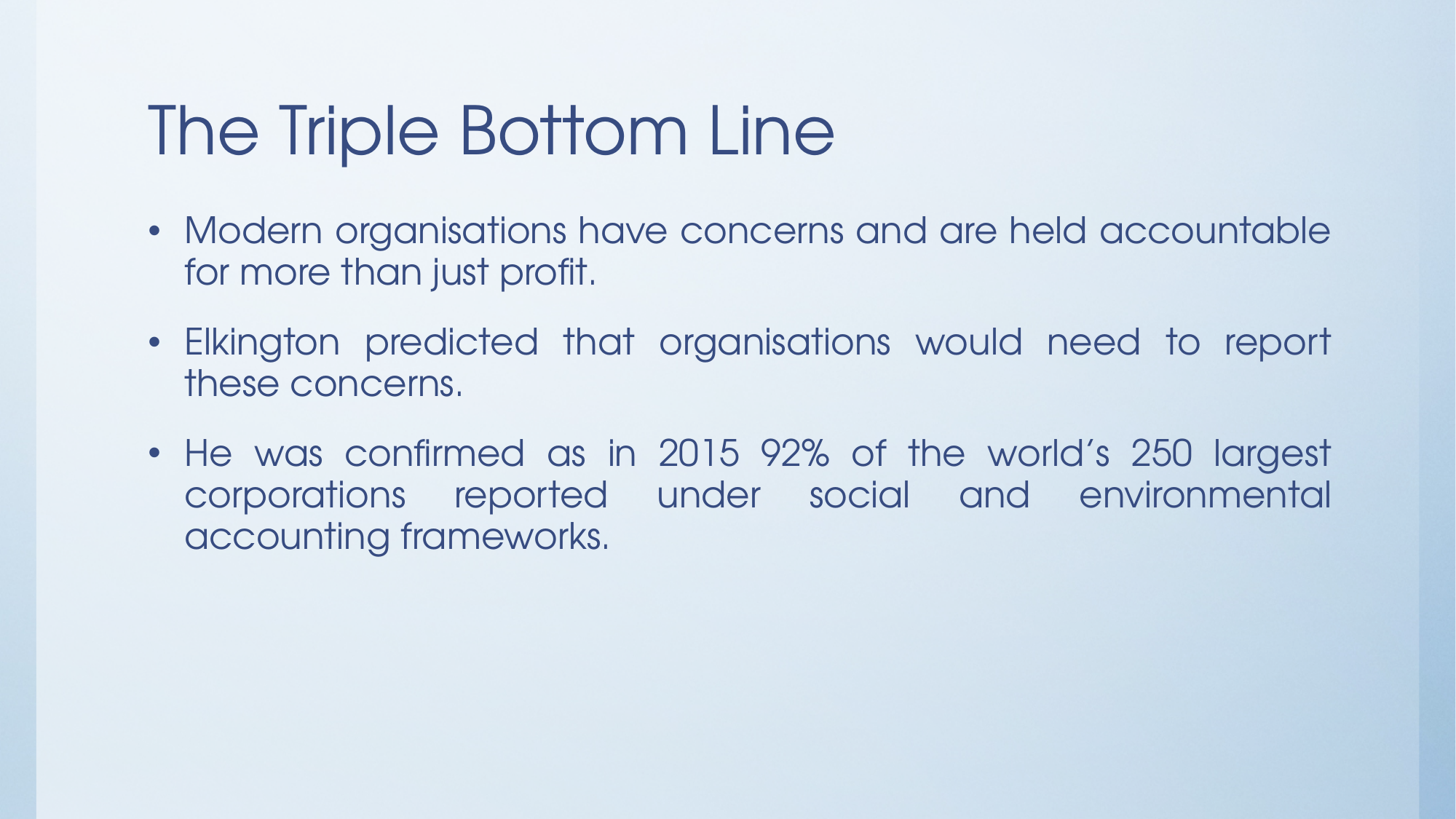

# The Triple Bottom Line
Modern organisations have concerns and are held accountable for more than just profit.
Elkington predicted that organisations would need to report these concerns.
He was confirmed as in 2015 92% of the world’s 250 largest corporations reported under social and environmental accounting frameworks.